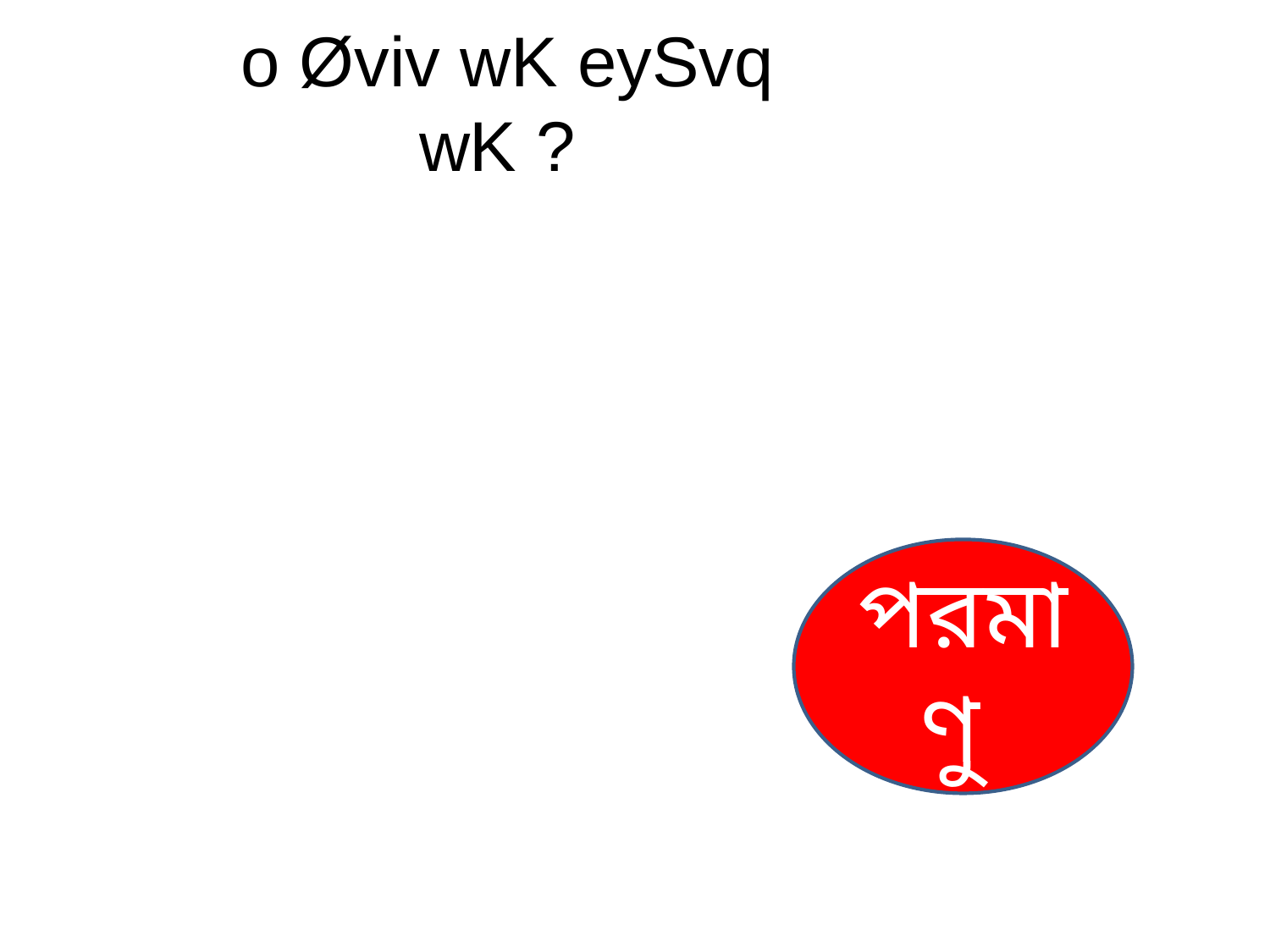

o Øviv wK eySvq wK ?
পরমাণু